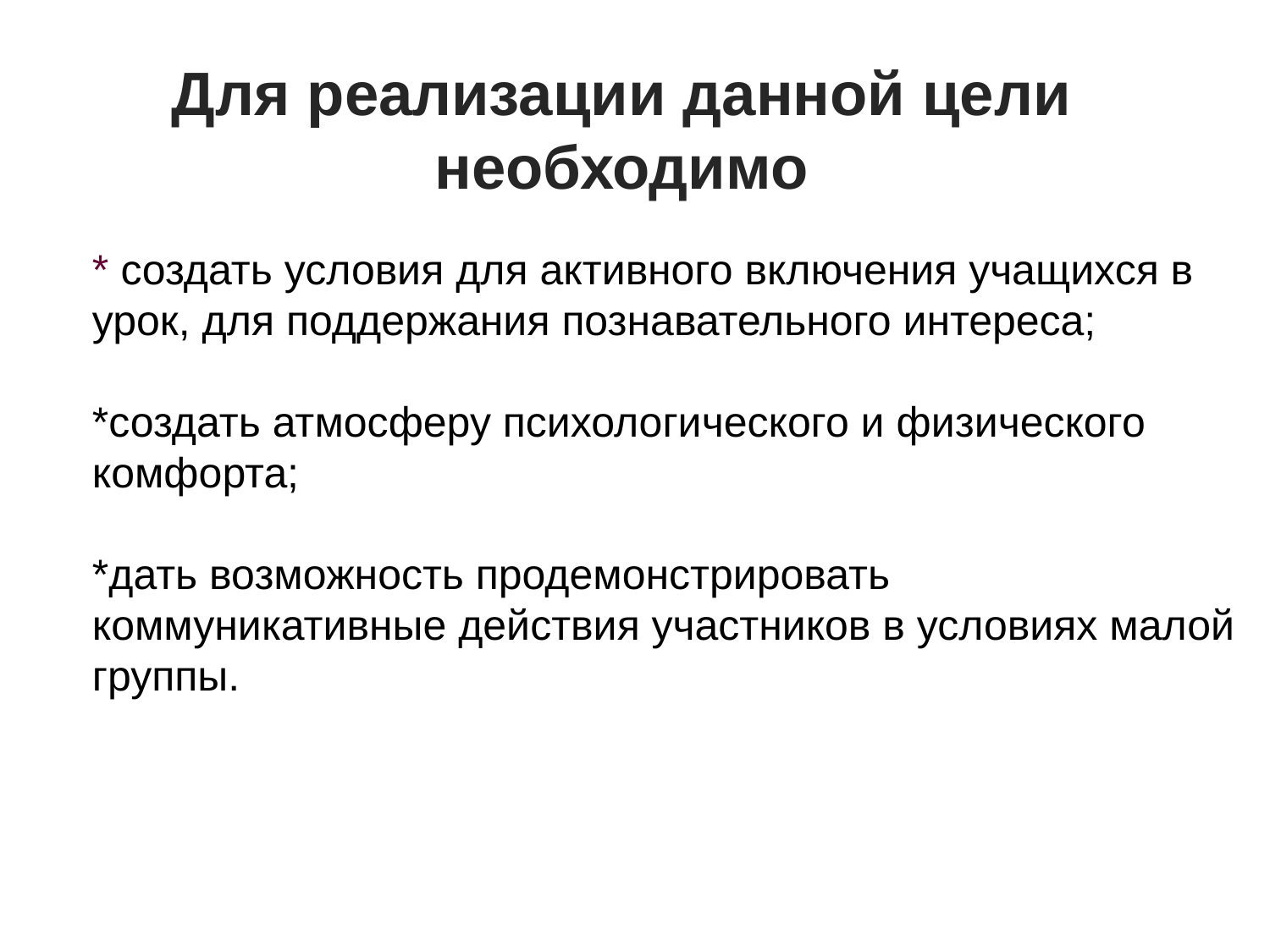

# Для реализации данной цели необходимо
* создать условия для активного включения учащихся в урок, для поддержания познавательного интереса;

*создать атмосферу психологического и физического комфорта;

*дать возможность продемонстрировать коммуникативные действия участников в условиях малой группы.